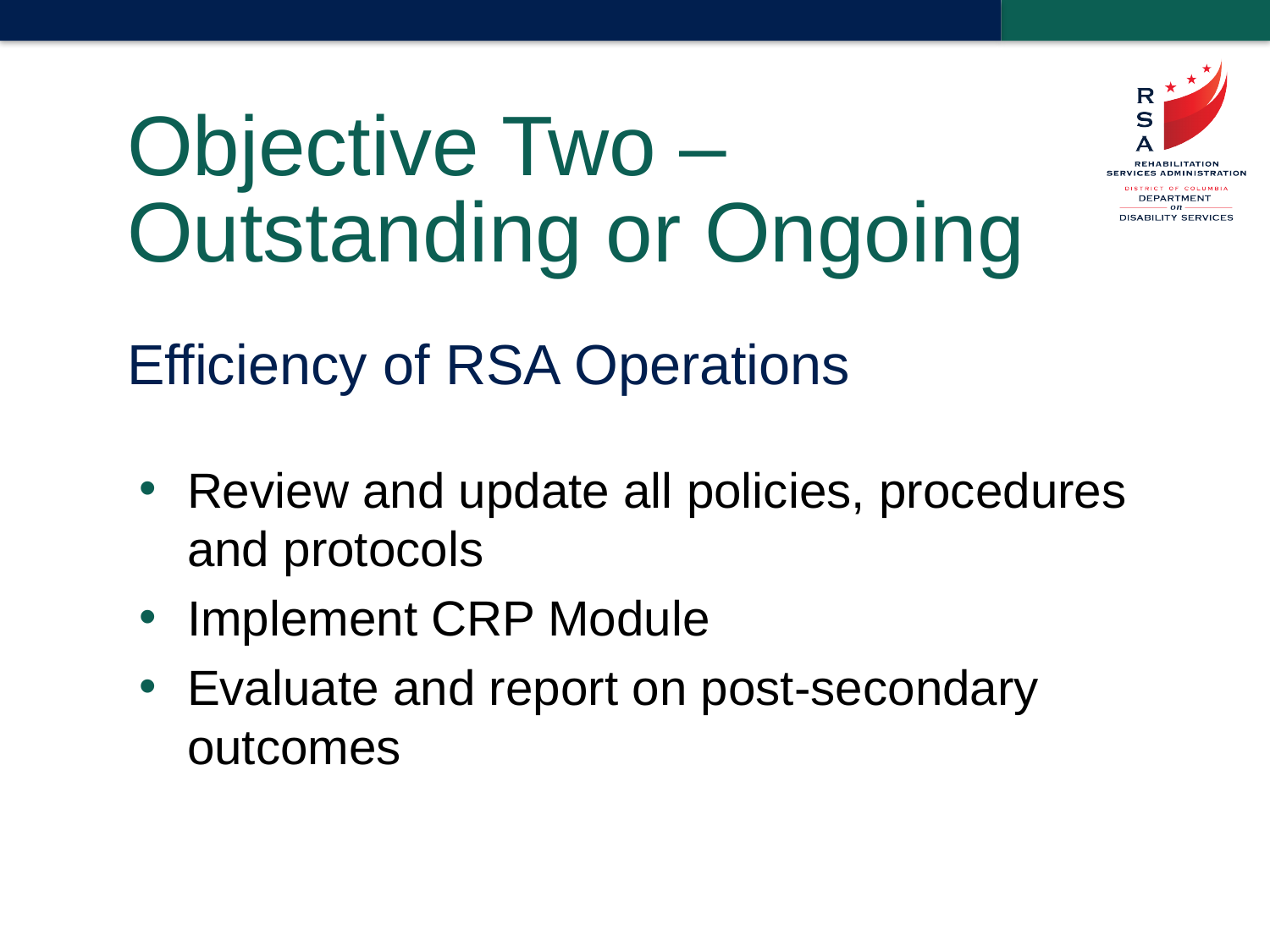

# Objective Two – Outstanding or Ongoing
Efficiency of RSA Operations
Review and update all policies, procedures and protocols
Implement CRP Module
Evaluate and report on post-secondary outcomes